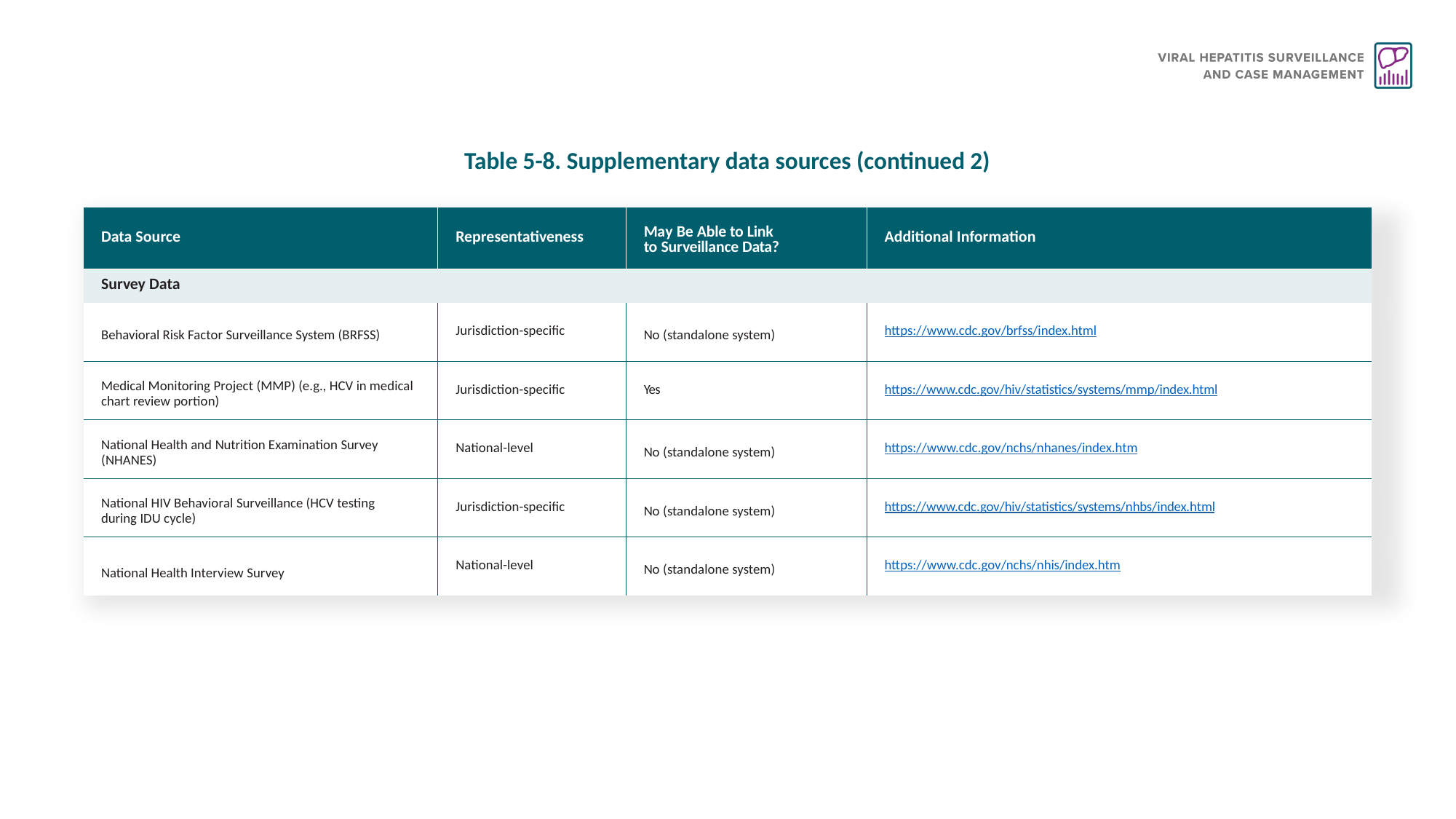

# Table 5-8. Supplementary data sources (continued 2)
| Data Source | Representativeness | May Be Able to Link to Surveillance Data? | Additional Information |
| --- | --- | --- | --- |
| Survey Data |  |  |  |
| Behavioral Risk Factor Surveillance System (BRFSS) | Jurisdiction-specific | No (standalone system) | https://www.cdc.gov/brfss/index.html |
| Medical Monitoring Project (MMP) (e.g., HCV in medical chart review portion) | Jurisdiction-specific | Yes | https://www.cdc.gov/hiv/statistics/systems/mmp/index.html |
| National Health and Nutrition Examination Survey (NHANES) | National-level | No (standalone system) | https://www.cdc.gov/nchs/nhanes/index.htm |
| National HIV Behavioral Surveillance (HCV testing during IDU cycle) | Jurisdiction-specific | No (standalone system) | https://www.cdc.gov/hiv/statistics/systems/nhbs/index.html |
| National Health Interview Survey | National-level | No (standalone system) | https://www.cdc.gov/nchs/nhis/index.htm |